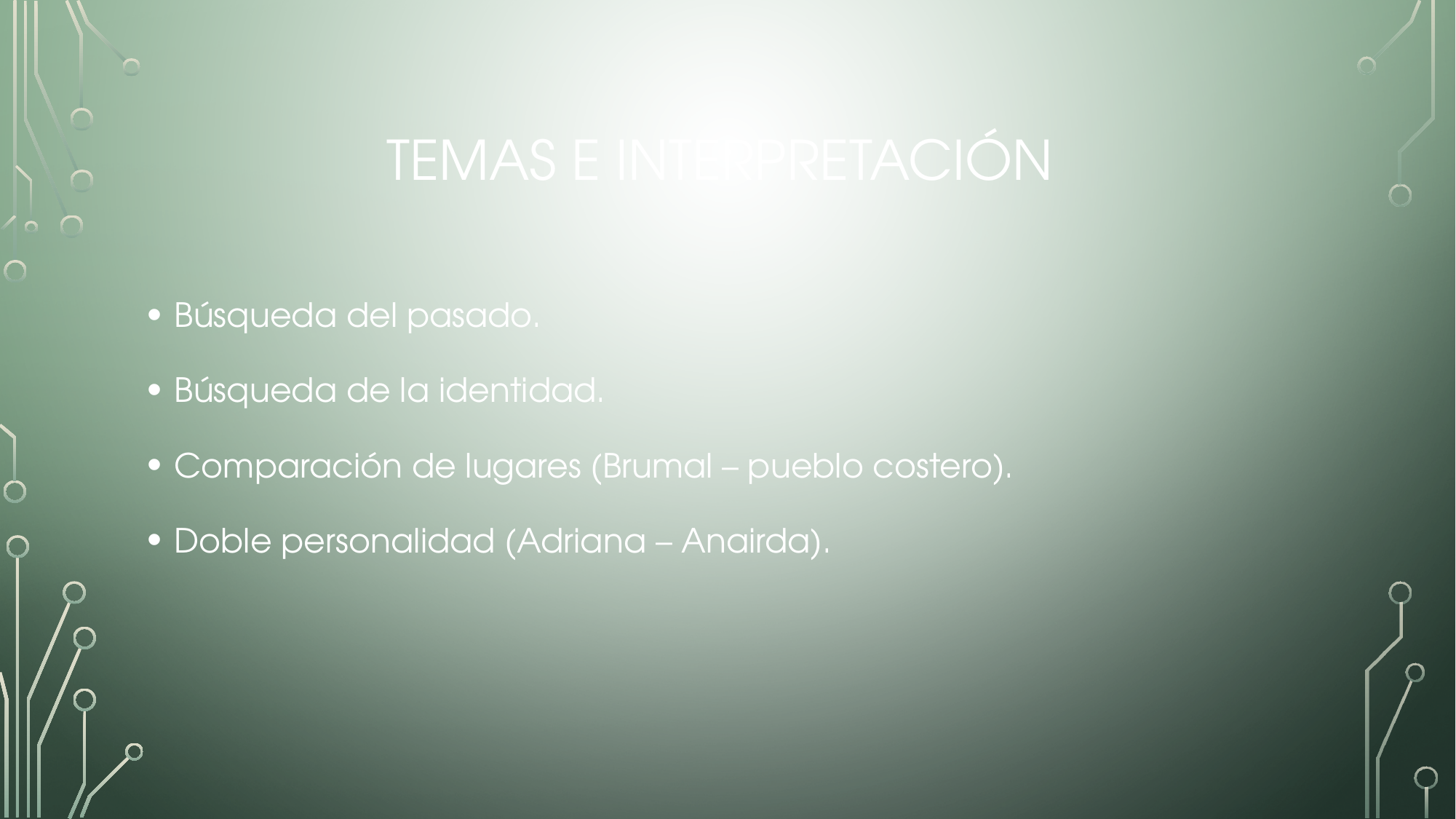

# Temas e interpretación
Búsqueda del pasado.
Búsqueda de la identidad.
Comparación de lugares (Brumal – pueblo costero).
Doble personalidad (Adriana – Anairda).